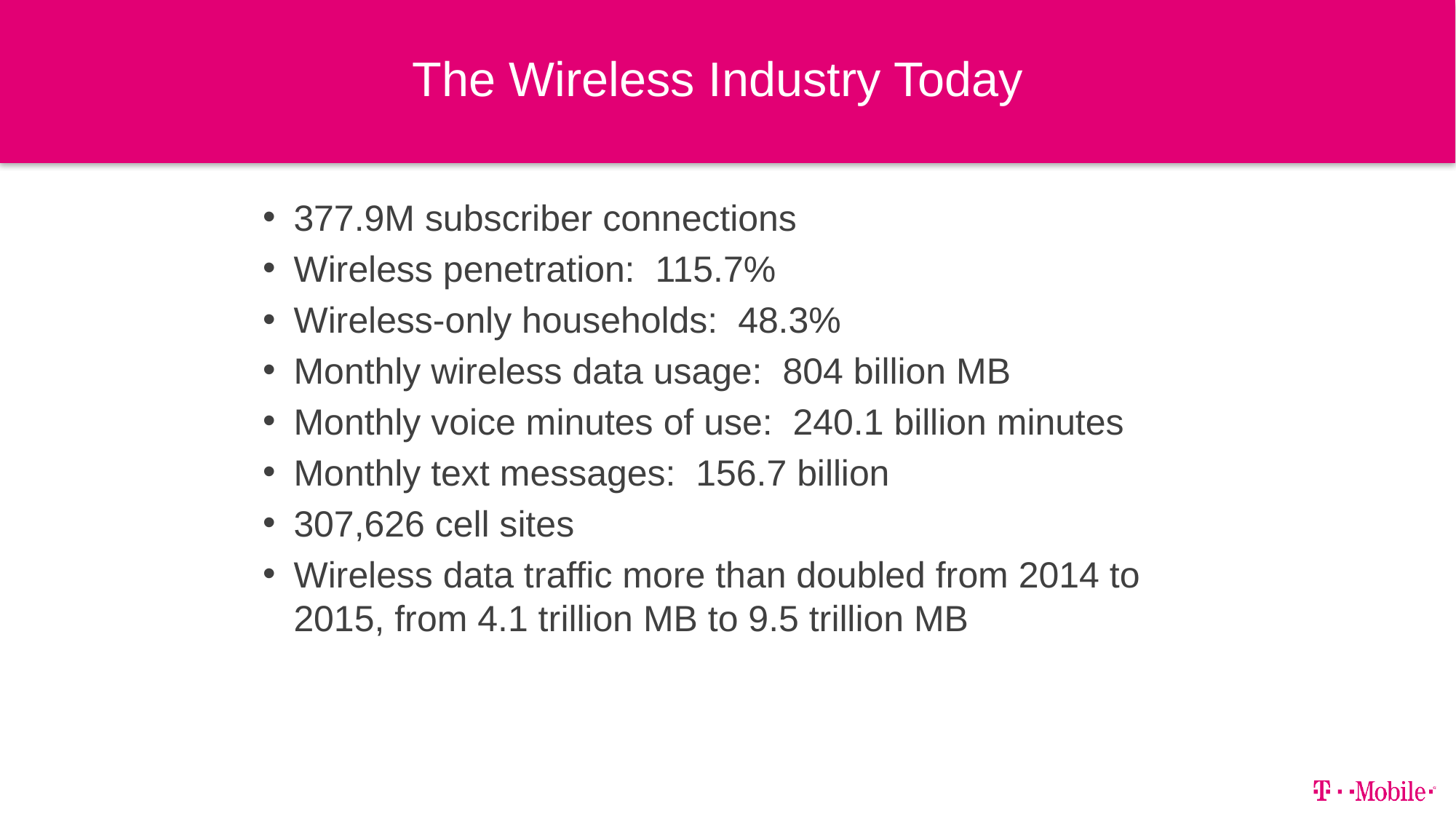

# The Wireless Industry Today
377.9M subscriber connections
Wireless penetration:  115.7%
Wireless-only households:  48.3%
Monthly wireless data usage:  804 billion MB
Monthly voice minutes of use:  240.1 billion minutes
Monthly text messages:  156.7 billion
307,626 cell sites
Wireless data traffic more than doubled from 2014 to 2015, from 4.1 trillion MB to 9.5 trillion MB